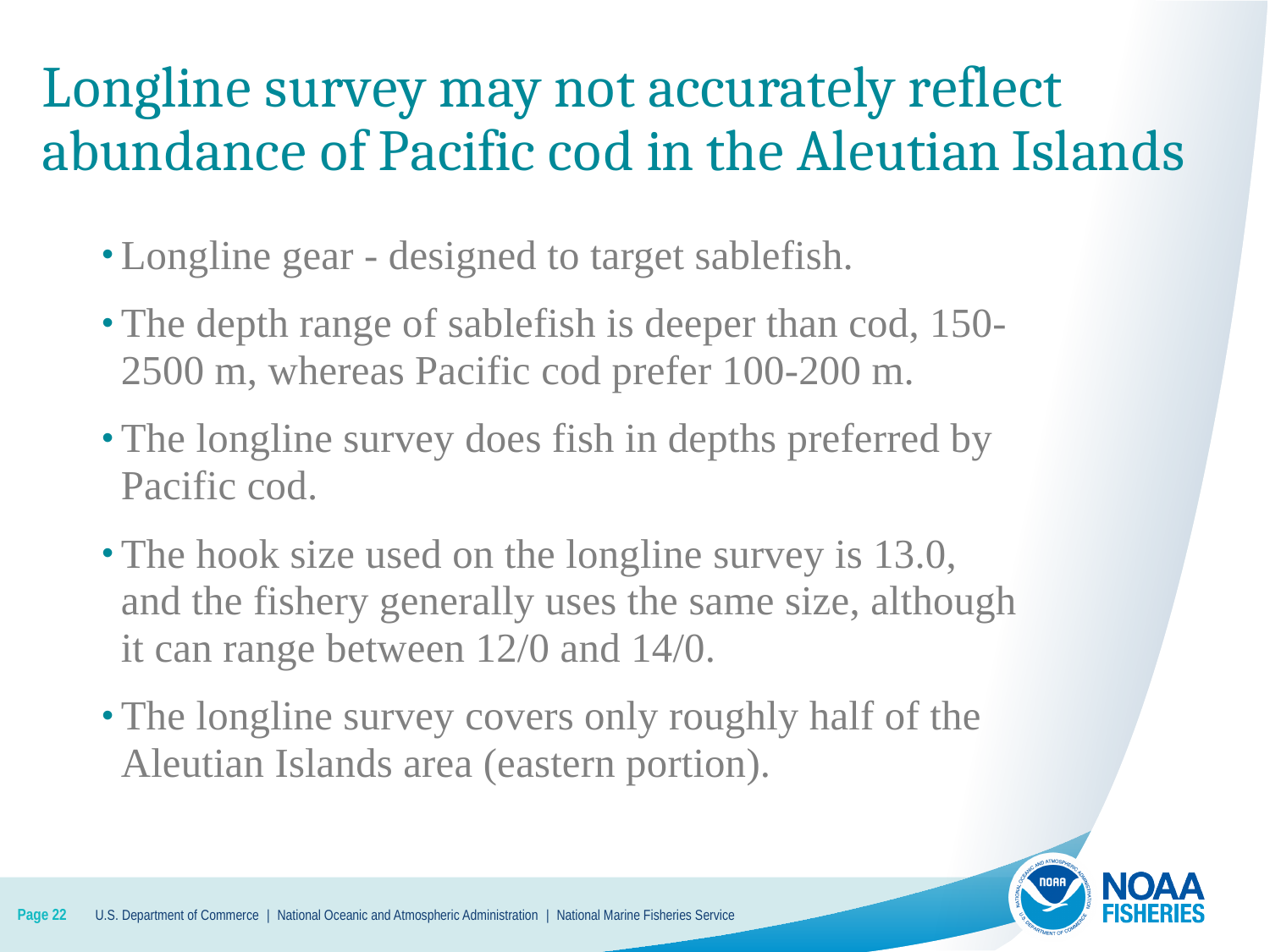

# Longline survey may not accurately reflect abundance of Pacific cod in the Aleutian Islands
Longline gear - designed to target sablefish.
The depth range of sablefish is deeper than cod, 150-2500 m, whereas Pacific cod prefer 100-200 m.
The longline survey does fish in depths preferred by Pacific cod.
The hook size used on the longline survey is 13.0, and the fishery generally uses the same size, although it can range between 12/0 and 14/0.
The longline survey covers only roughly half of the Aleutian Islands area (eastern portion).